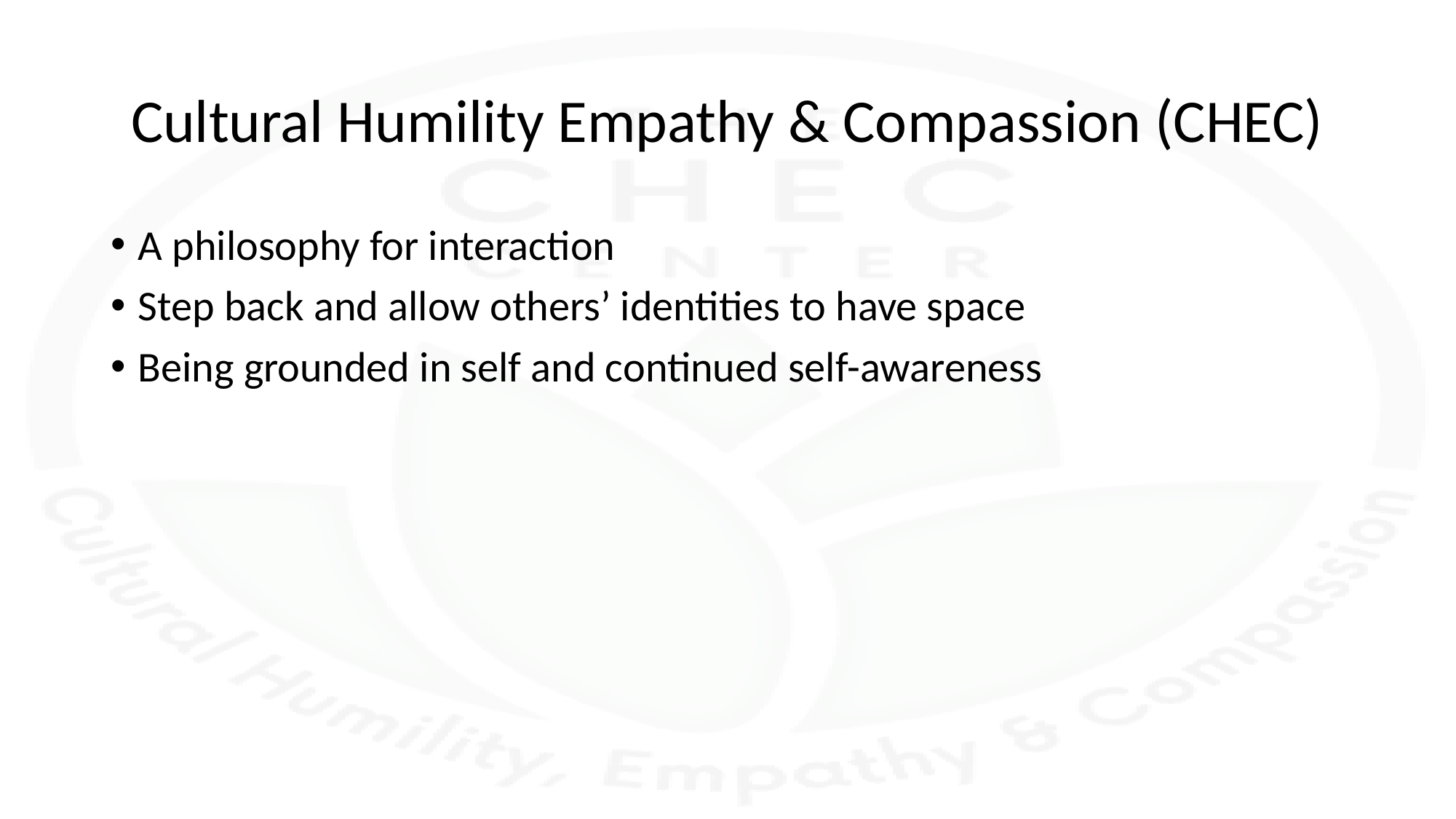

# Cultural Humility Empathy & Compassion (CHEC)
A philosophy for interaction
Step back and allow others’ identities to have space
Being grounded in self and continued self-awareness